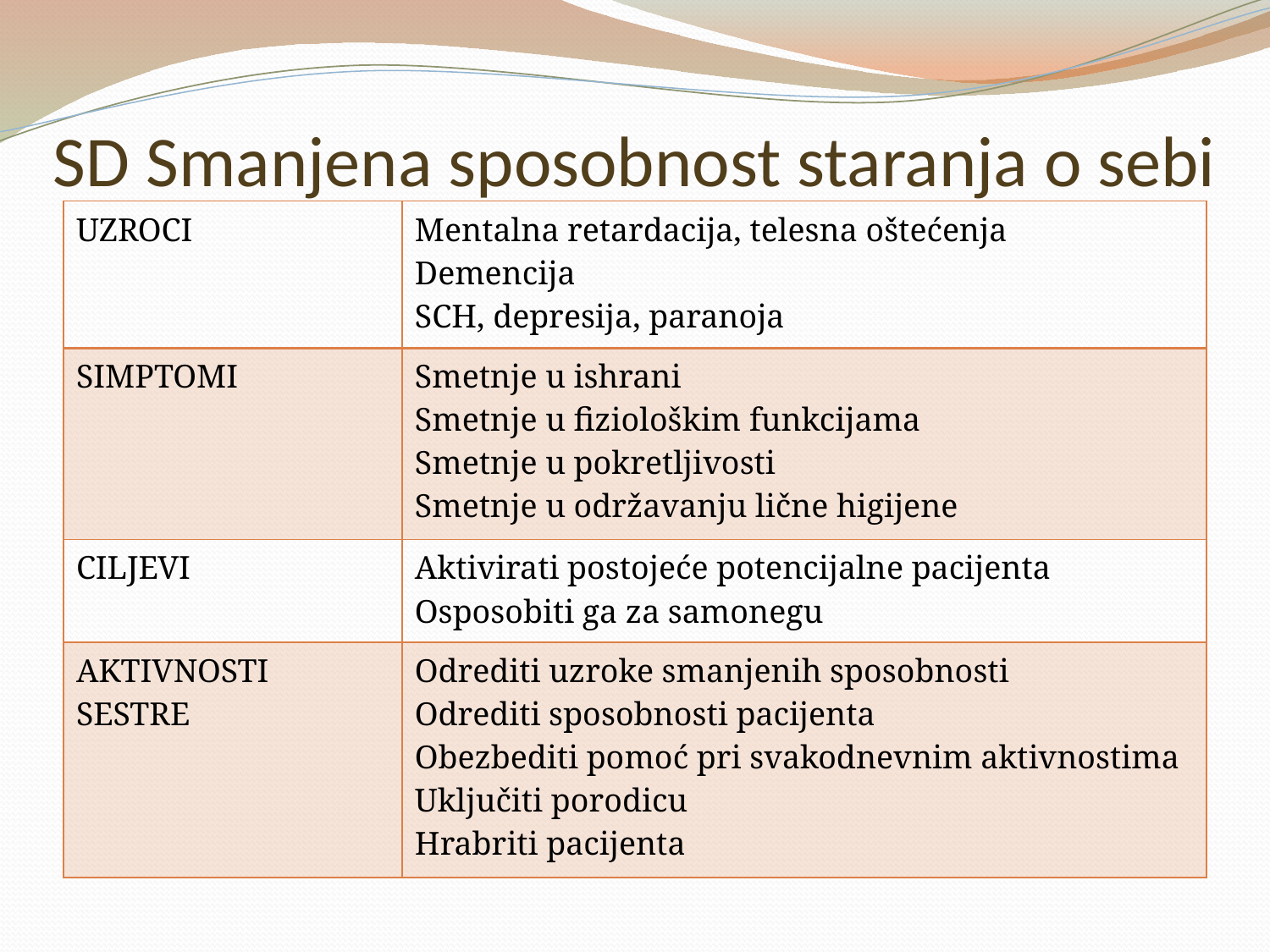

# SD Smanjena sposobnost staranja o sebi
| UZROCI | Mentalna retardacija, telesna oštećenja Demencija SCH, depresija, paranoja |
| --- | --- |
| SIMPTOMI | Smetnje u ishrani Smetnje u fiziološkim funkcijama Smetnje u pokretljivosti Smetnje u održavanju lične higijene |
| CILJEVI | Aktivirati postojeće potencijalne pacijenta Osposobiti ga za samonegu |
| AKTIVNOSTI SESTRE | Odrediti uzroke smanjenih sposobnosti Odrediti sposobnosti pacijenta Obezbediti pomoć pri svakodnevnim aktivnostima Uključiti porodicu Hrabriti pacijenta |